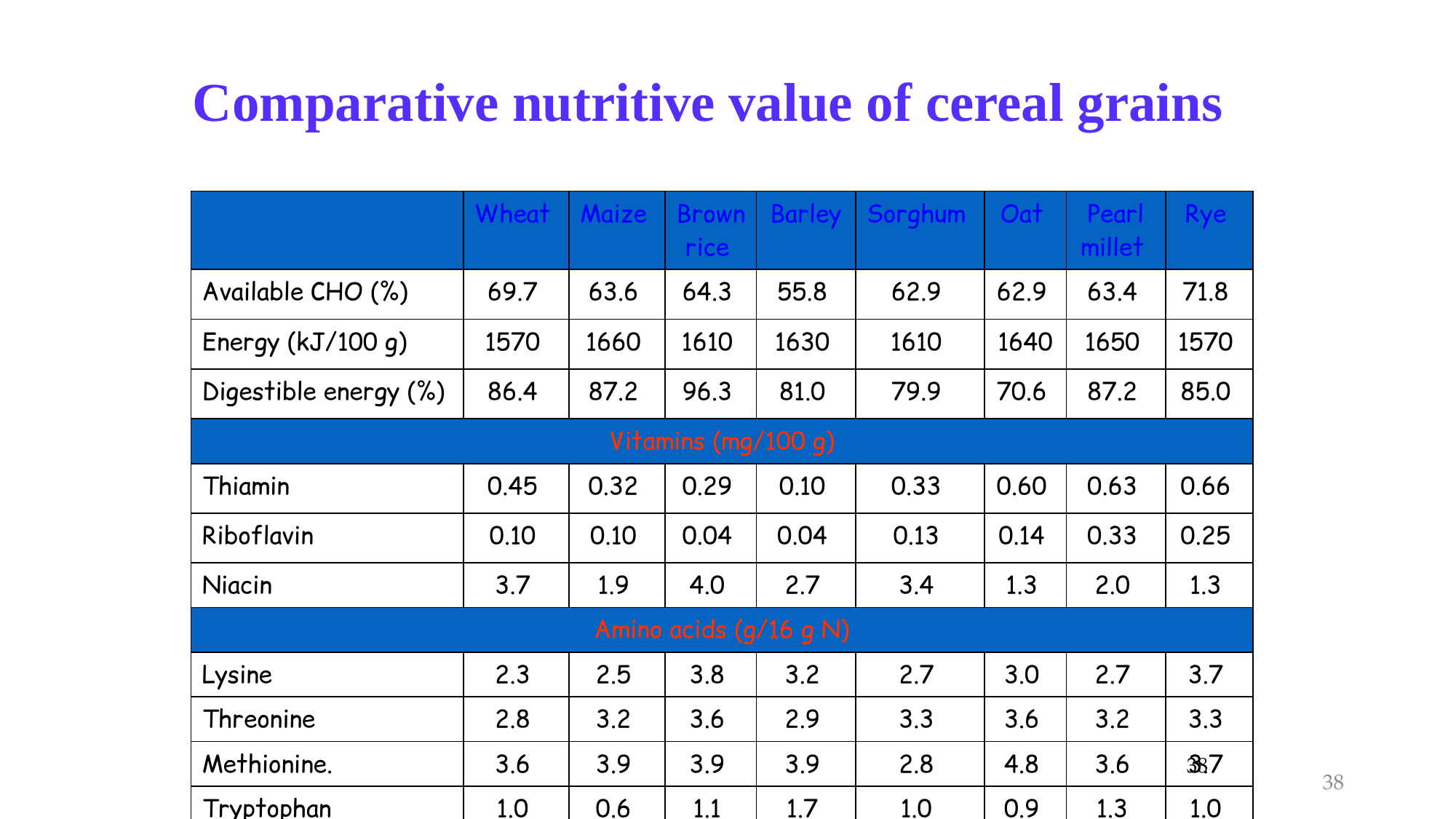

# Comparative nutritive value of cereal grains
|  | Wheat | Maize | Brown rice | Barley | Sorghum | Oat | Pearl millet | Rye |
| --- | --- | --- | --- | --- | --- | --- | --- | --- |
| Available CHO (%) | 69.7 | 63.6 | 64.3 | 55.8 | 62.9 | 62.9 | 63.4 | 71.8 |
| Energy (kJ/100 g) | 1570 | 1660 | 1610 | 1630 | 1610 | 1640 | 1650 | 1570 |
| Digestible energy (%) | 86.4 | 87.2 | 96.3 | 81.0 | 79.9 | 70.6 | 87.2 | 85.0 |
| Vitamins (mg/100 g) |  |  |  |  |  |  |  |  |
| Thiamin | 0.45 | 0.32 | 0.29 | 0.10 | 0.33 | 0.60 | 0.63 | 0.66 |
| Riboflavin | 0.10 | 0.10 | 0.04 | 0.04 | 0.13 | 0.14 | 0.33 | 0.25 |
| Niacin | 3.7 | 1.9 | 4.0 | 2.7 | 3.4 | 1.3 | 2.0 | 1.3 |
| Amino acids (g/16 g N) |  |  |  |  |  |  |  |  |
| Lysine | 2.3 | 2.5 | 3.8 | 3.2 | 2.7 | 3.0 | 2.7 | 3.7 |
| Threonine | 2.8 | 3.2 | 3.6 | 2.9 | 3.3 | 3.6 | 3.2 | 3.3 |
| Methionine. | 3.6 | 3.9 | 3.9 | 3.9 | 2.8 | 4.8 | 3.6 | 3.7 |
| Tryptophan | 1.0 | 0.6 | 1.1 | 1.7 | 1.0 | 0.9 | 1.3 | 1.0 |
38
38